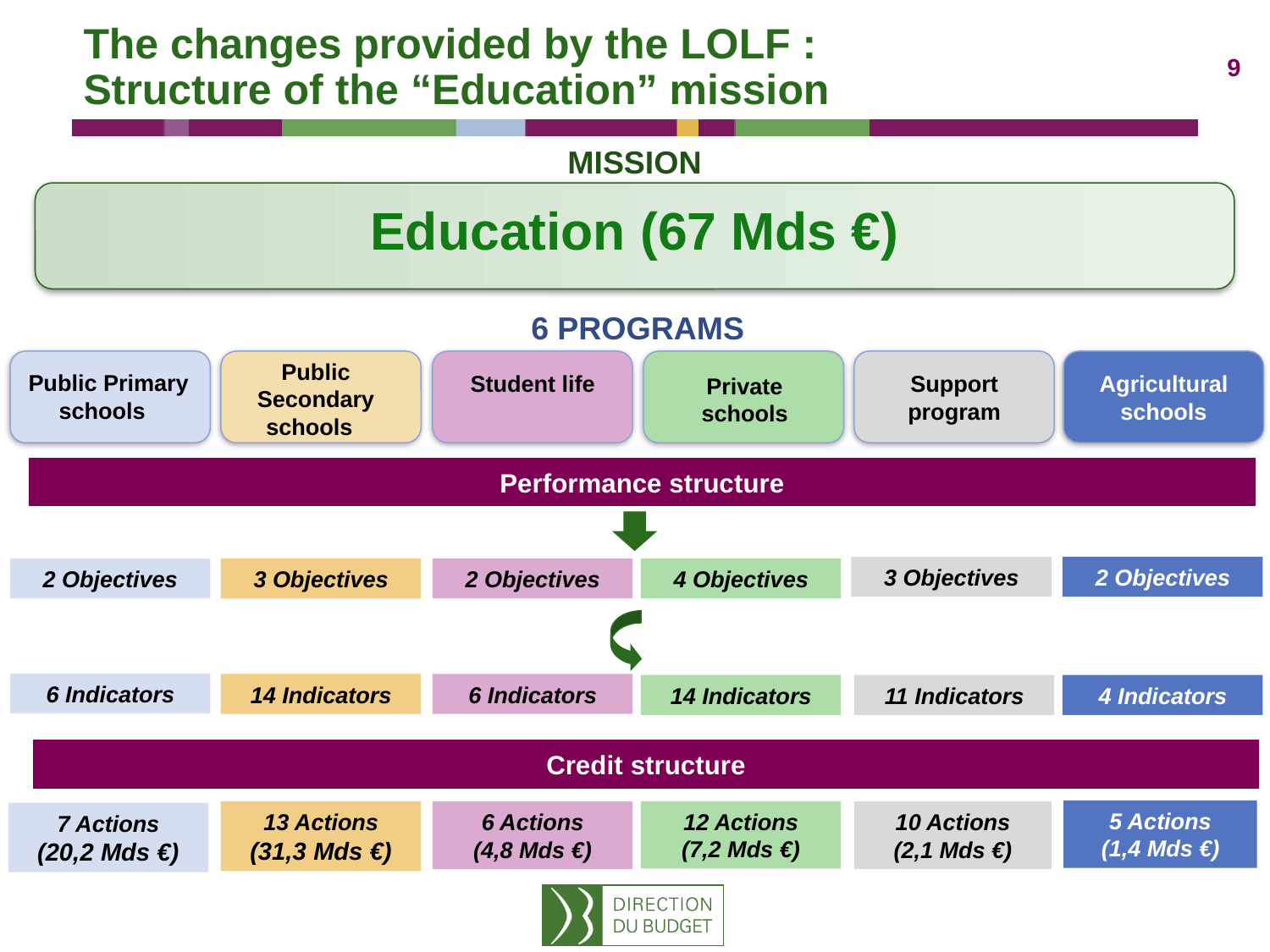

# The changes provided by the LOLF : Structure of the “Education” mission
MISSION

Education (67 Mds €)
 6 PROGRAMS

Agricultural schools

Support program

Private schools
Public Secondary schools

Public Primary schools

Student life
Performance structure

3 Objectives
2 Objectives
2 Objectives
3 Objectives
2 Objectives
4 Objectives

6 Indicators
14 Indicators
6 Indicators
14 Indicators
11 Indicators
4 Indicators
Credit structure
5 Actions
(1,4 Mds €)
12 Actions
(7,2 Mds €)
13 Actions
(31,3 Mds €)
6 Actions
(4,8 Mds €)
10 Actions
(2,1 Mds €)
7 Actions
(20,2 Mds €)